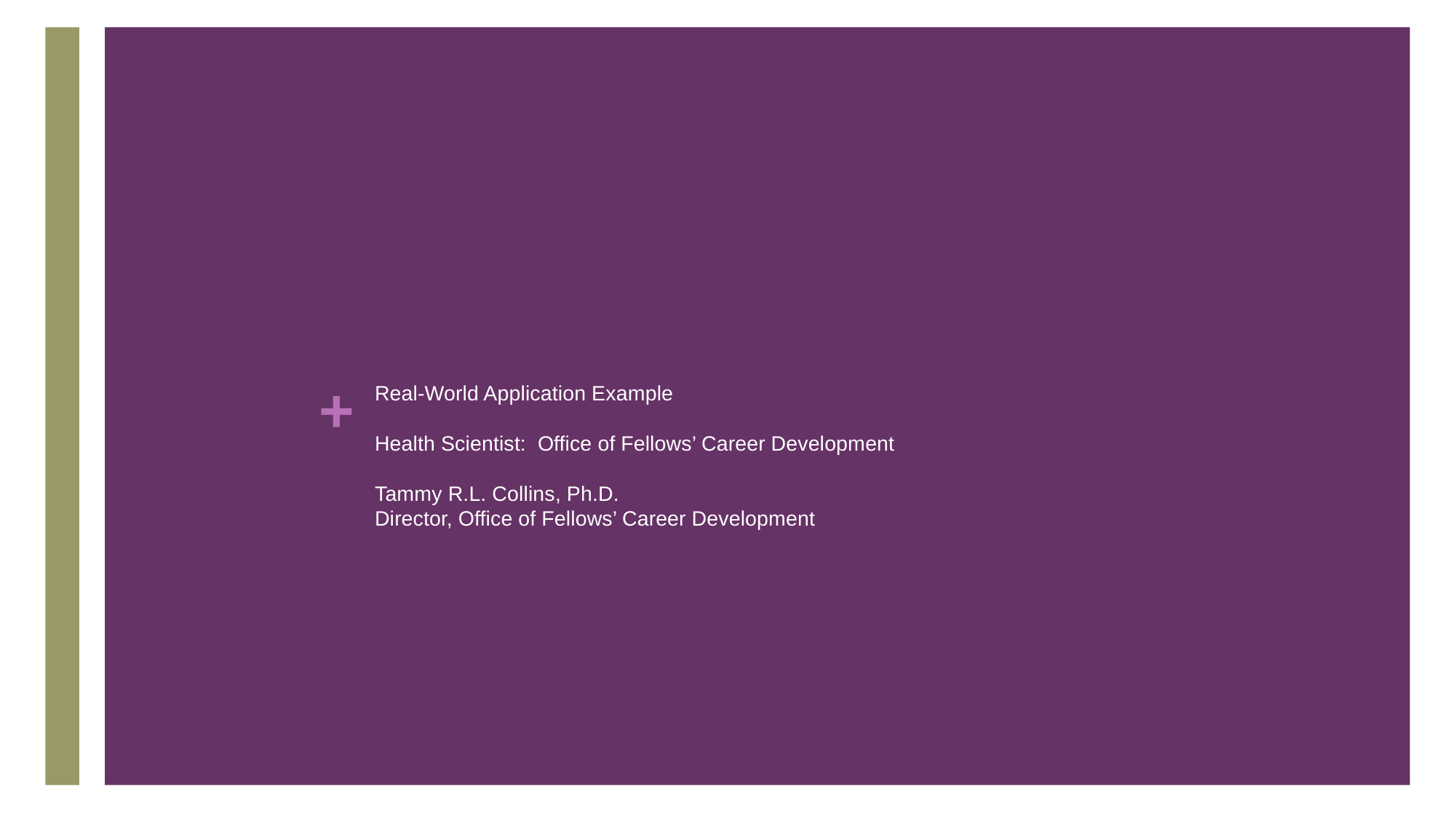

# Real-World Application Example Health Scientist:  Office of Fellows’ Career Development Tammy R.L. Collins, Ph.D. Director, Office of Fellows’ Career Development